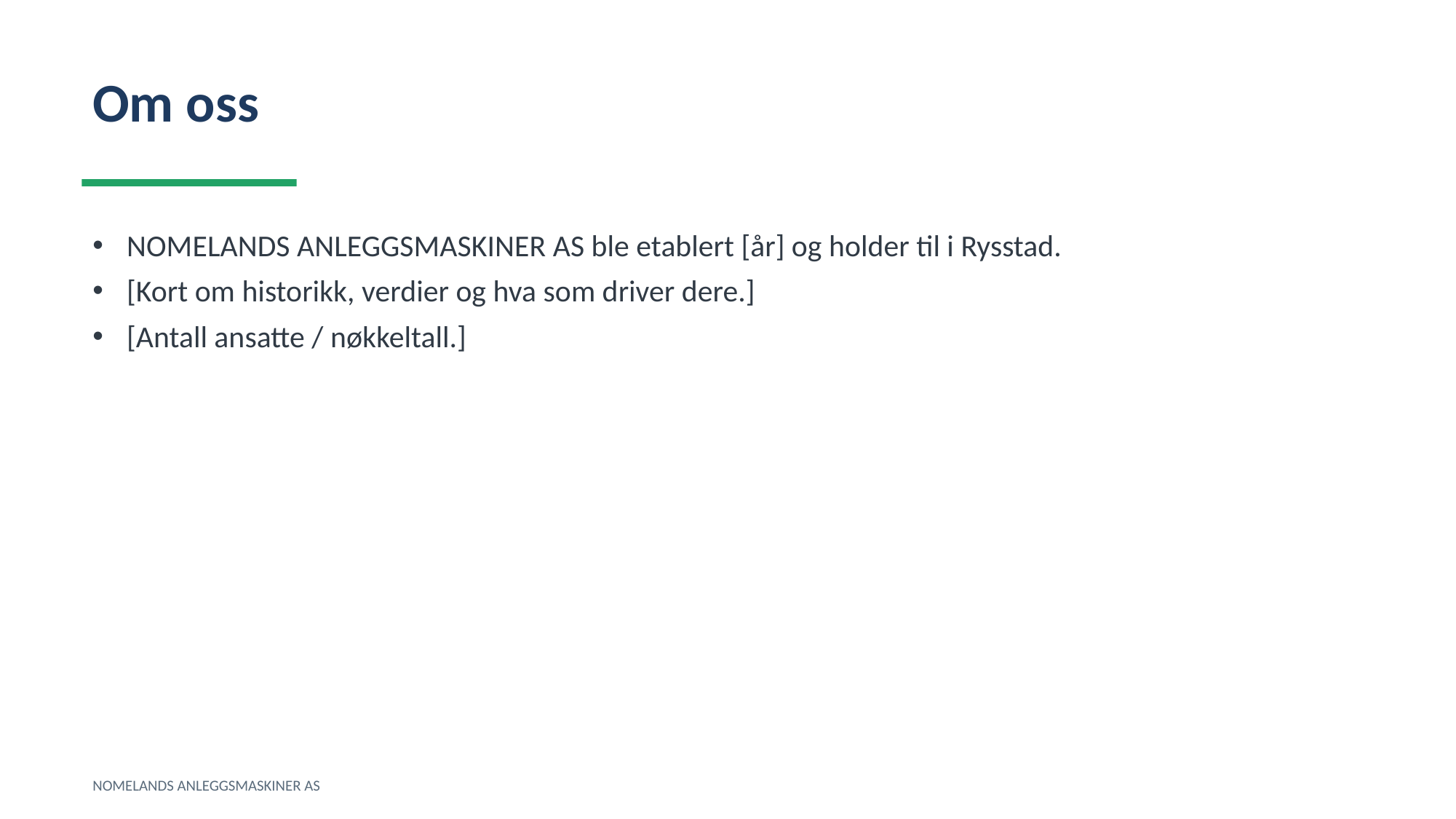

Om oss

NOMELANDS ANLEGGSMASKINER AS ble etablert [år] og holder til i Rysstad.
[Kort om historikk, verdier og hva som driver dere.]
[Antall ansatte / nøkkeltall.]
NOMELANDS ANLEGGSMASKINER AS